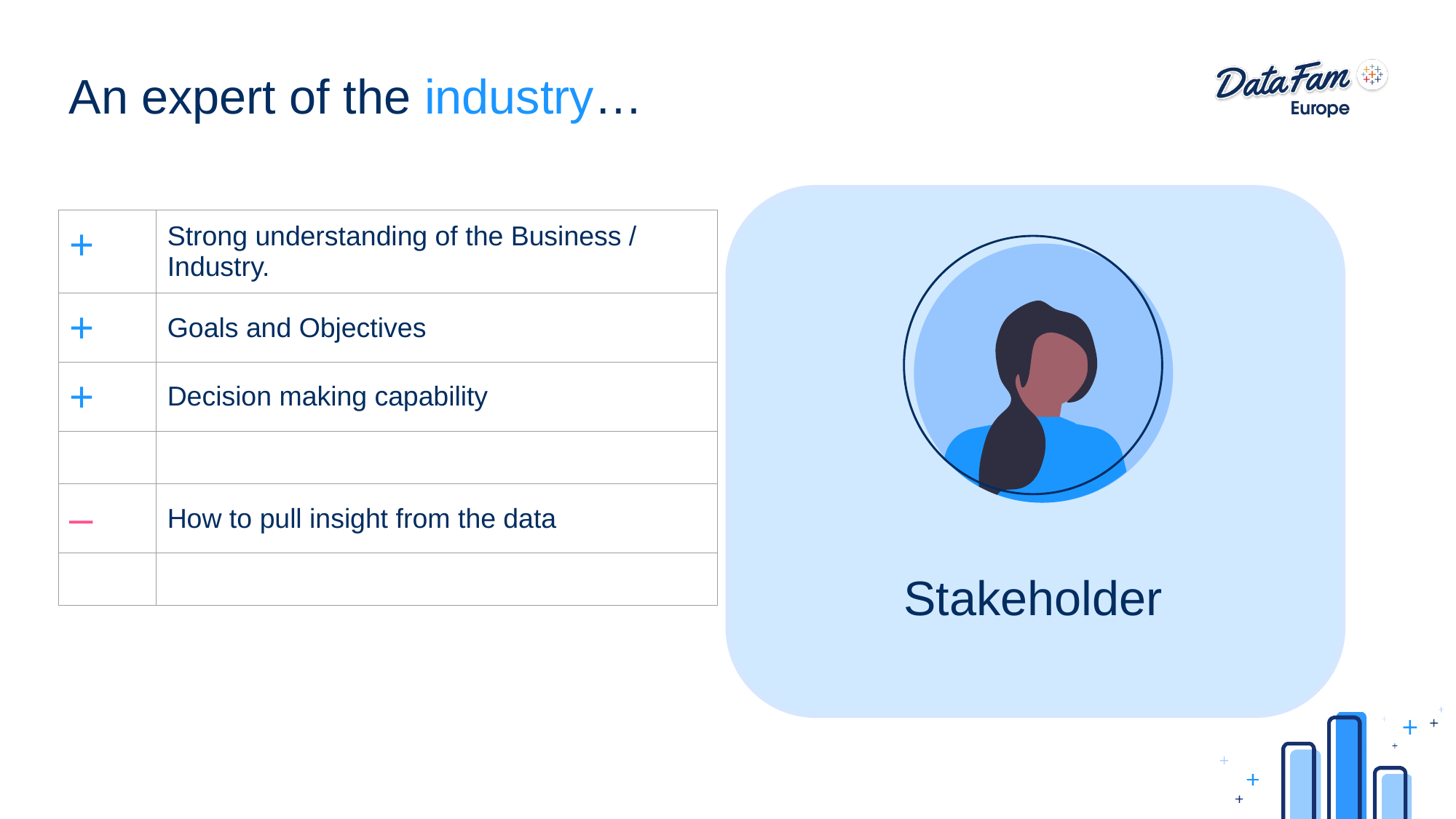

# An expert of the industry…

| + | Strong understanding of the Business / Industry. |
| --- | --- |
| + | Goals and Objectives |
| + | Decision making capability |
|  |  |
| – | How to pull insight from the data |
|  |  |

Stakeholder